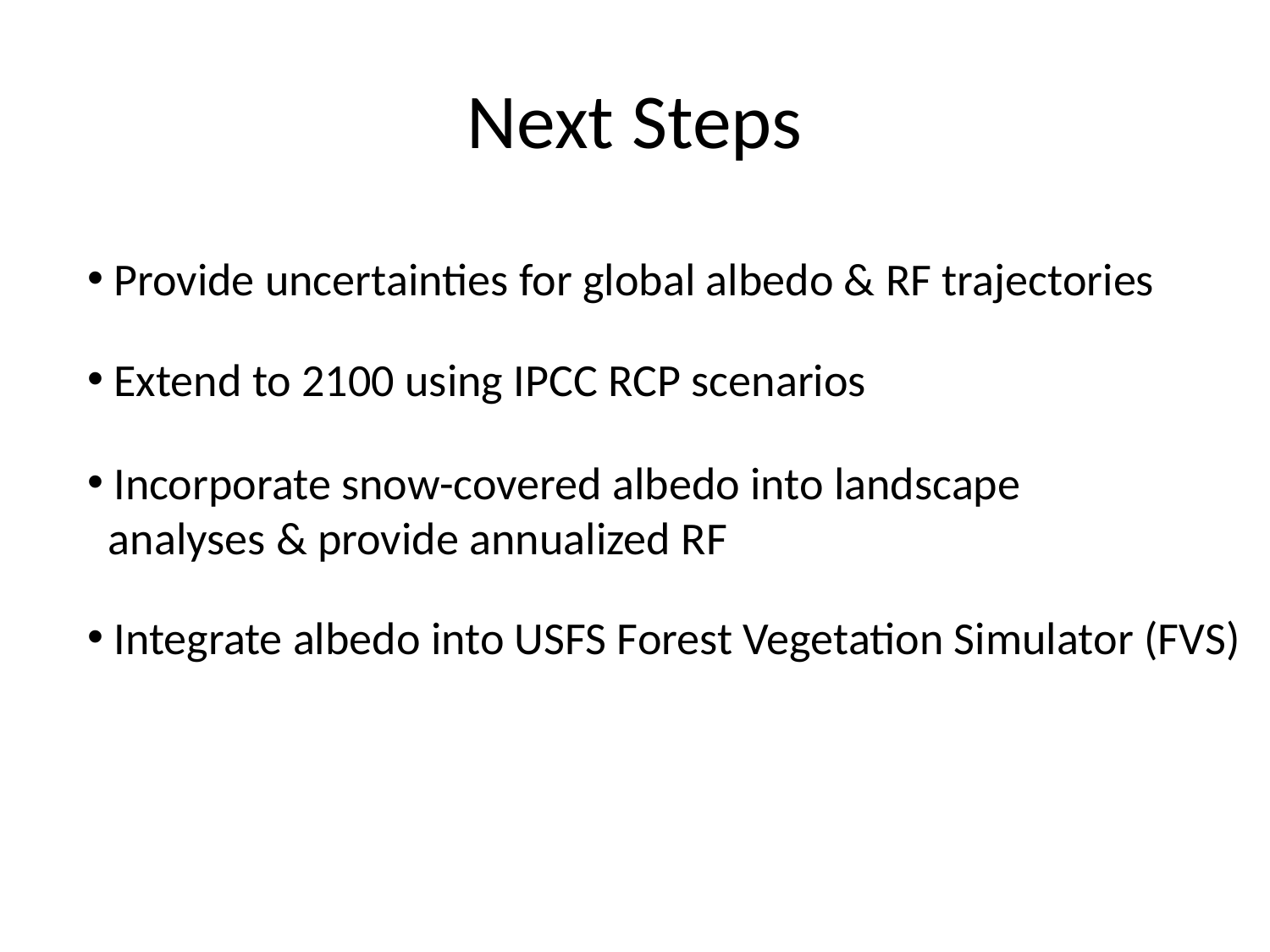

# Next Steps
 Provide uncertainties for global albedo & RF trajectories
 Extend to 2100 using IPCC RCP scenarios
 Incorporate snow-covered albedo into landscape
  analyses & provide annualized RF
 Integrate albedo into USFS Forest Vegetation Simulator (FVS)